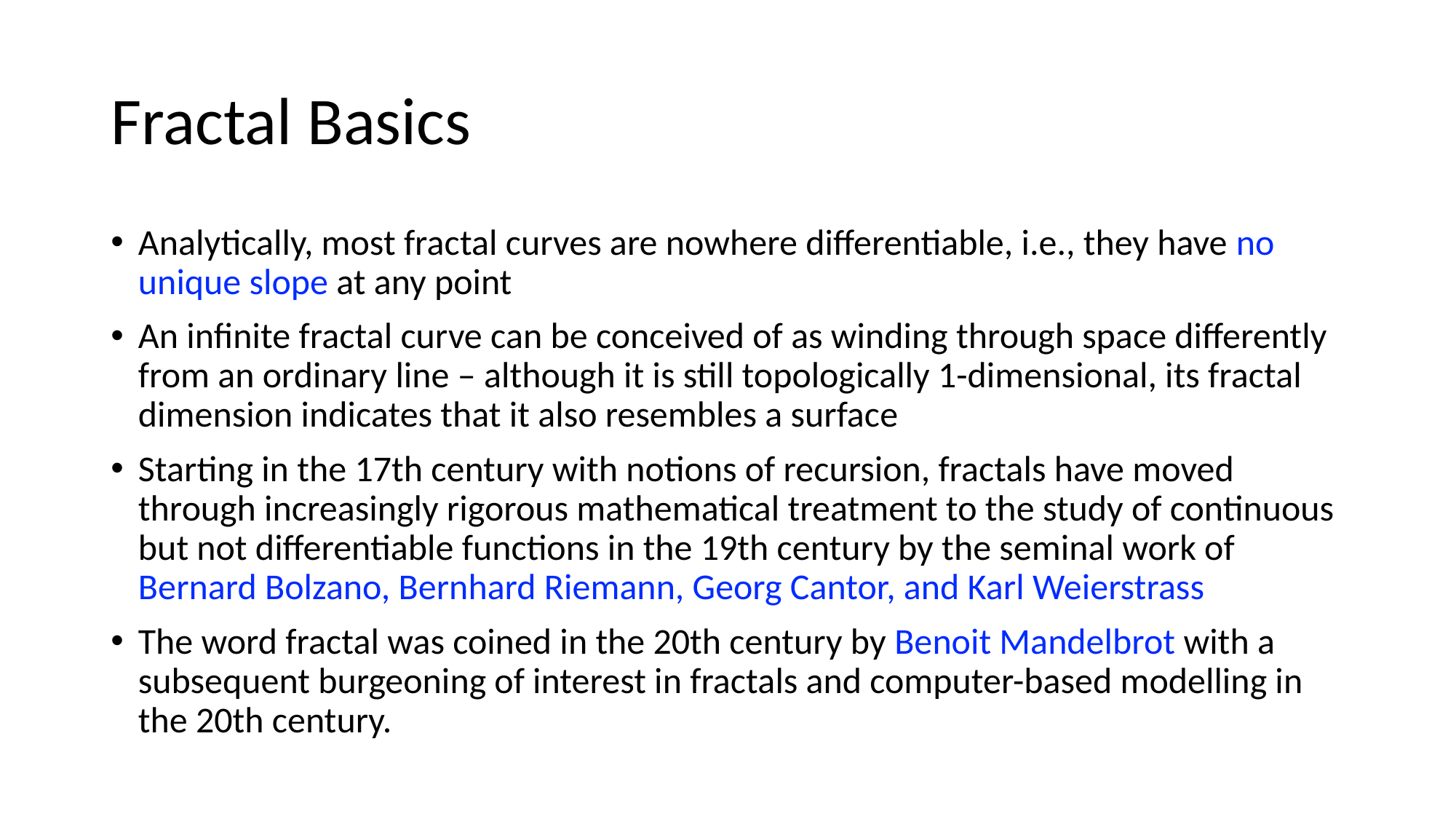

# Fractal Basics
Analytically, most fractal curves are nowhere differentiable, i.e., they have no unique slope at any point
An infinite fractal curve can be conceived of as winding through space differently from an ordinary line – although it is still topologically 1-dimensional, its fractal dimension indicates that it also resembles a surface
Starting in the 17th century with notions of recursion, fractals have moved through increasingly rigorous mathematical treatment to the study of continuous but not differentiable functions in the 19th century by the seminal work of Bernard Bolzano, Bernhard Riemann, Georg Cantor, and Karl Weierstrass
The word fractal was coined in the 20th century by Benoit Mandelbrot with a subsequent burgeoning of interest in fractals and computer-based modelling in the 20th century.